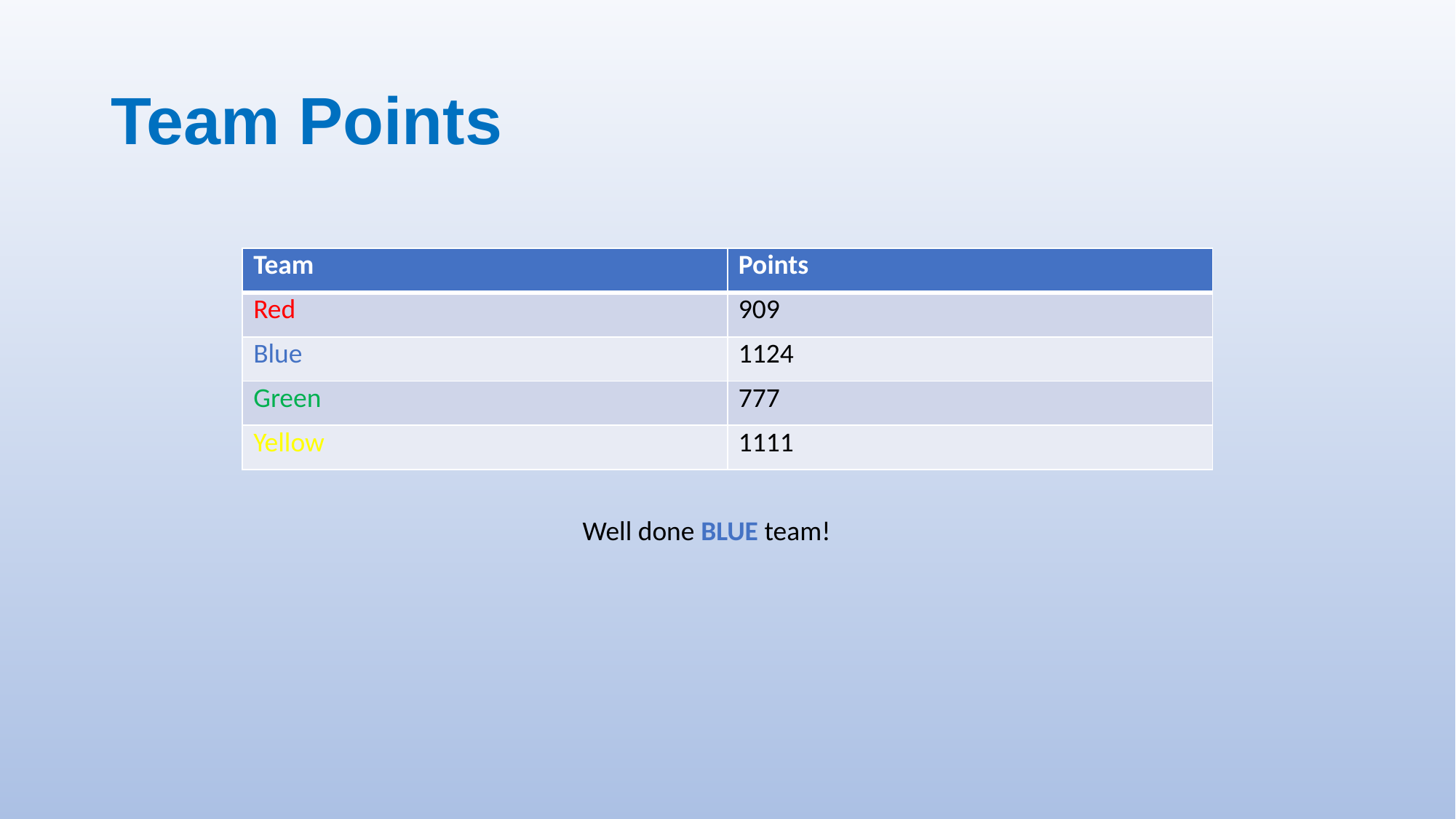

# Team Points
| Team | Points |
| --- | --- |
| Red | 909 |
| Blue | 1124 |
| Green | 777 |
| Yellow | 1111 |
Well done BLUE team!